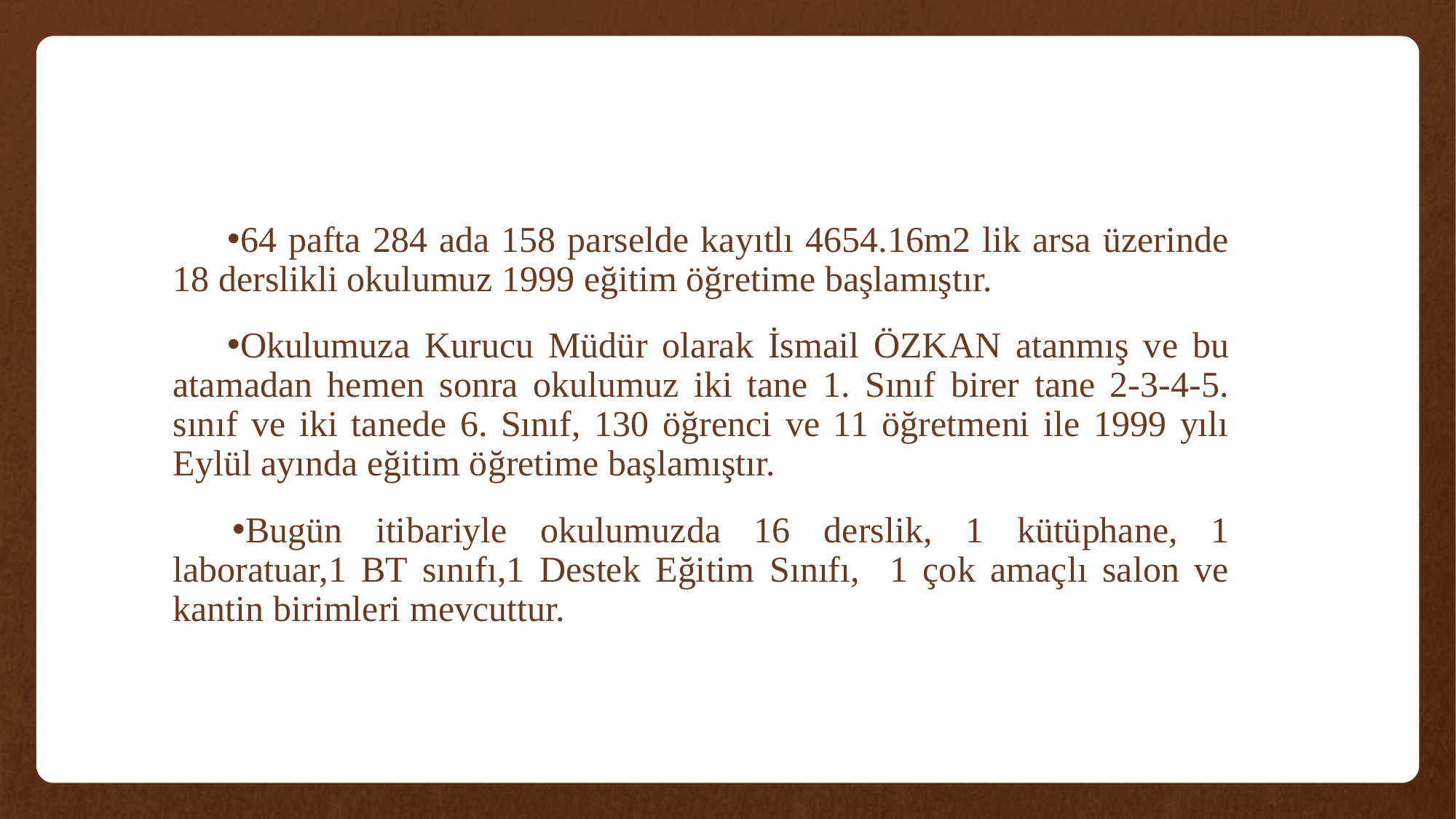

64 pafta 284 ada 158 parselde kayıtlı 4654.16m2 lik arsa üzerinde 18 derslikli okulumuz 1999 eğitim öğretime başlamıştır.
Okulumuza Kurucu Müdür olarak İsmail ÖZKAN atanmış ve bu atamadan hemen sonra okulumuz iki tane 1. Sınıf birer tane 2-3-4-5. sınıf ve iki tanede 6. Sınıf, 130 öğrenci ve 11 öğretmeni ile 1999 yılı Eylül ayında eğitim öğretime başlamıştır.
Bugün itibariyle okulumuzda 16 derslik, 1 kütüphane, 1 laboratuar,1 BT sınıfı,1 Destek Eğitim Sınıfı,  1 çok amaçlı salon ve kantin birimleri mevcuttur.